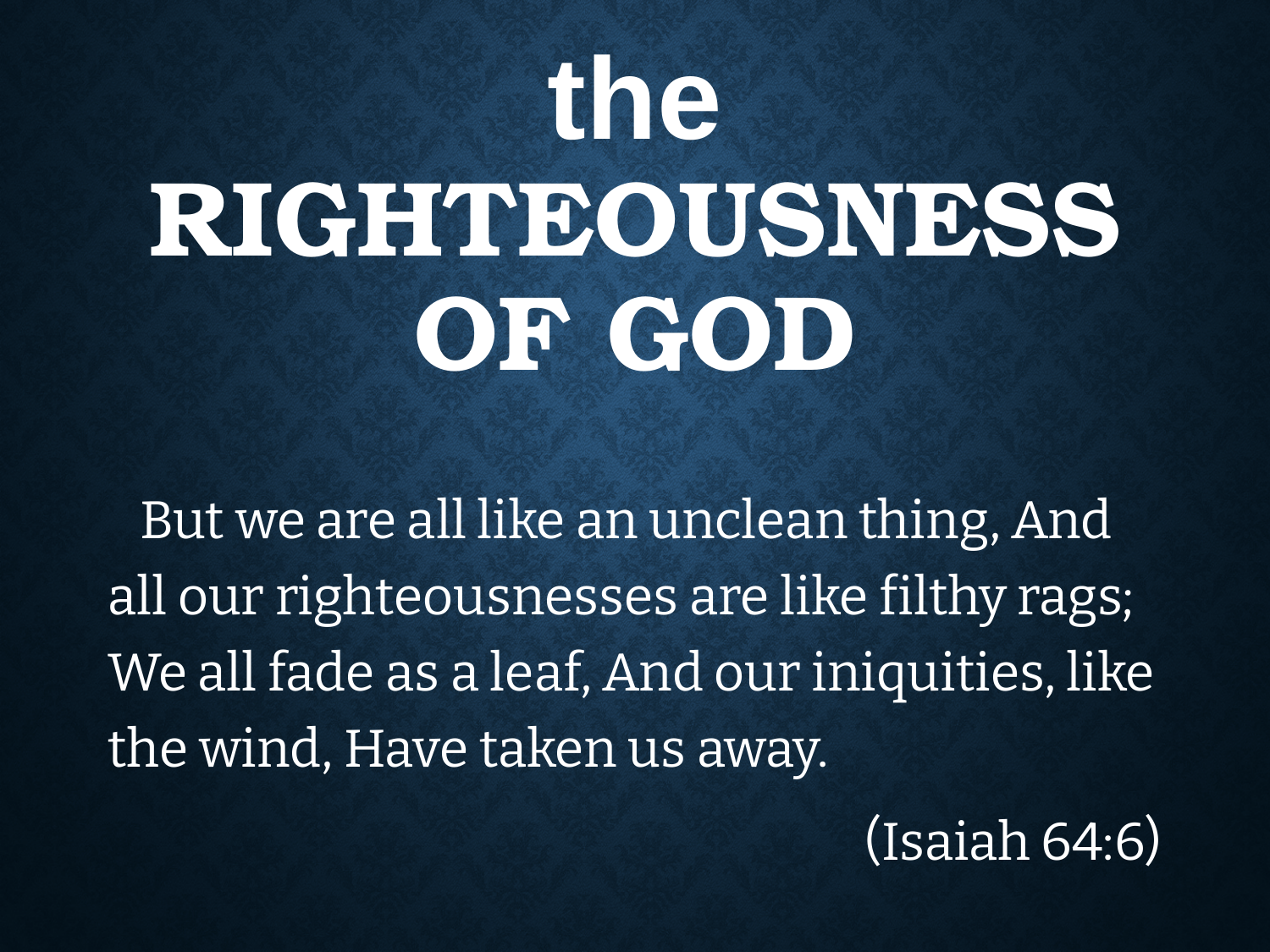

# the Righteousness of God
But we are all like an unclean thing, And all our righteousnesses are like filthy rags; We all fade as a leaf, And our iniquities, like the wind, Have taken us away.
(Isaiah 64:6)